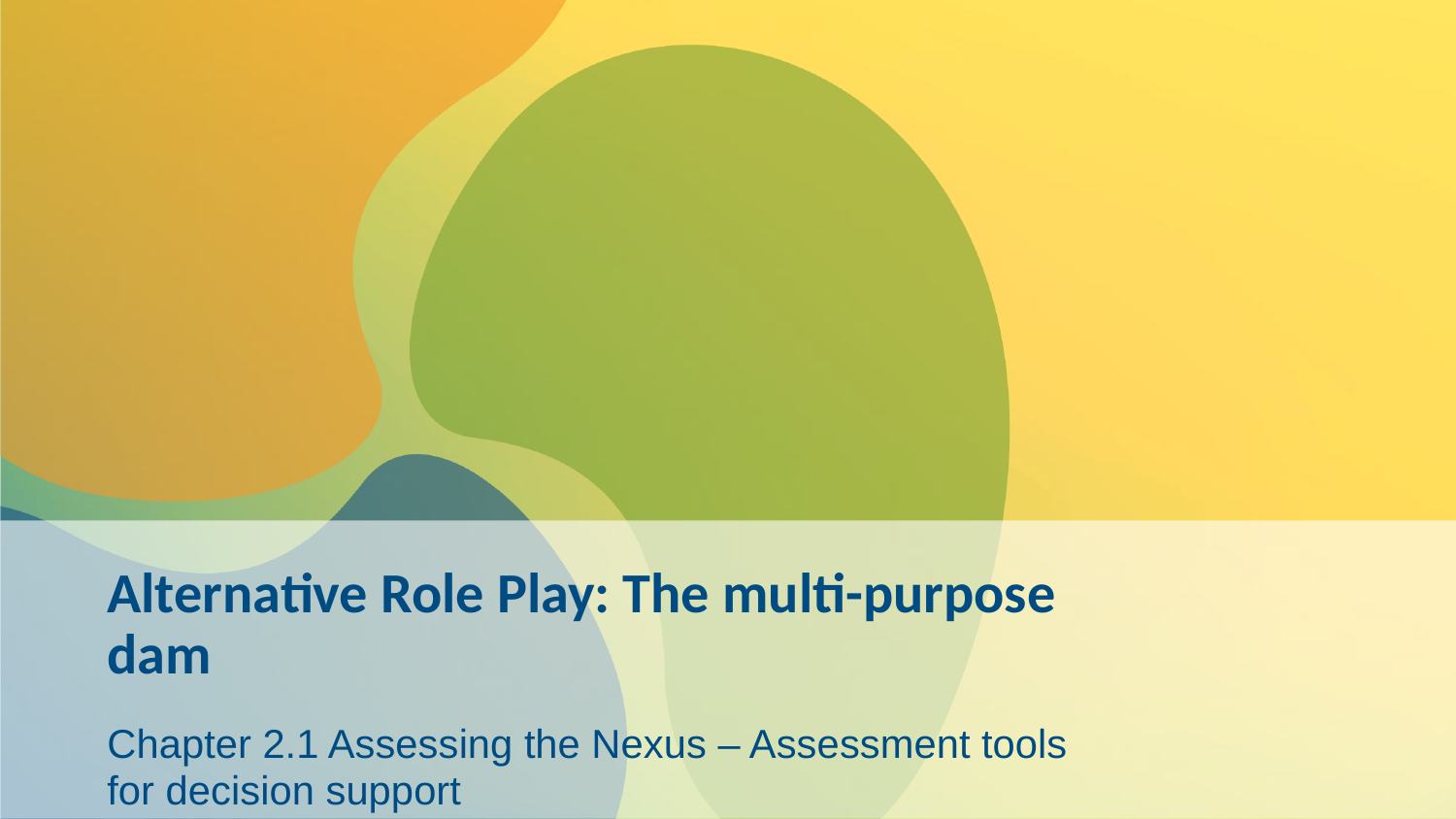

# Alternative Role Play: The multi-purpose dam
Chapter 2.1 Assessing the Nexus – Assessment tools for decision support